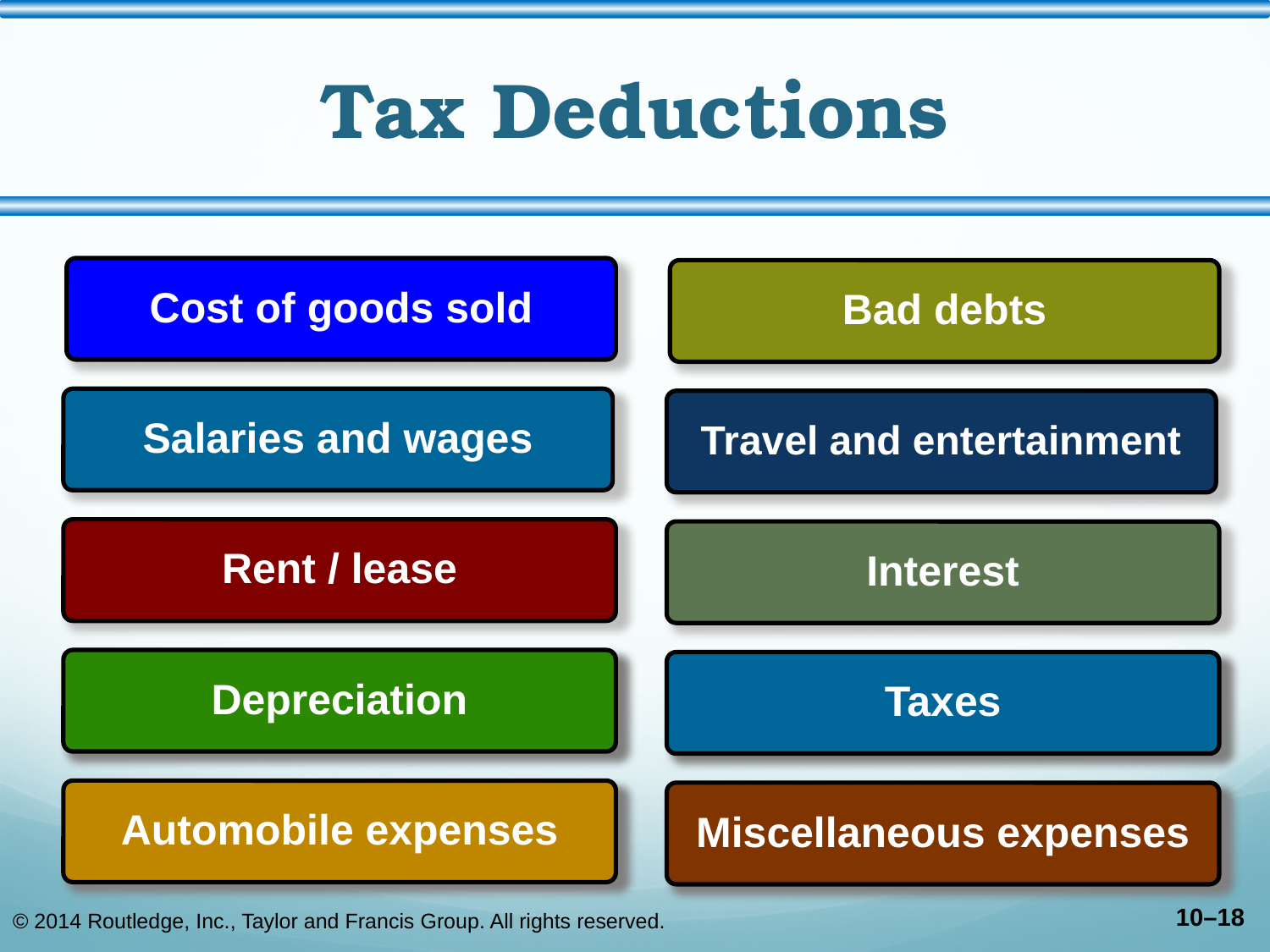

# Tax Deductions
Cost of goods sold
Bad debts
Salaries and wages
Travel and entertainment
Rent / lease
Interest
Depreciation
Taxes
Automobile expenses
Miscellaneous expenses
© 2014 Routledge, Inc., Taylor and Francis Group. All rights reserved.
10–18